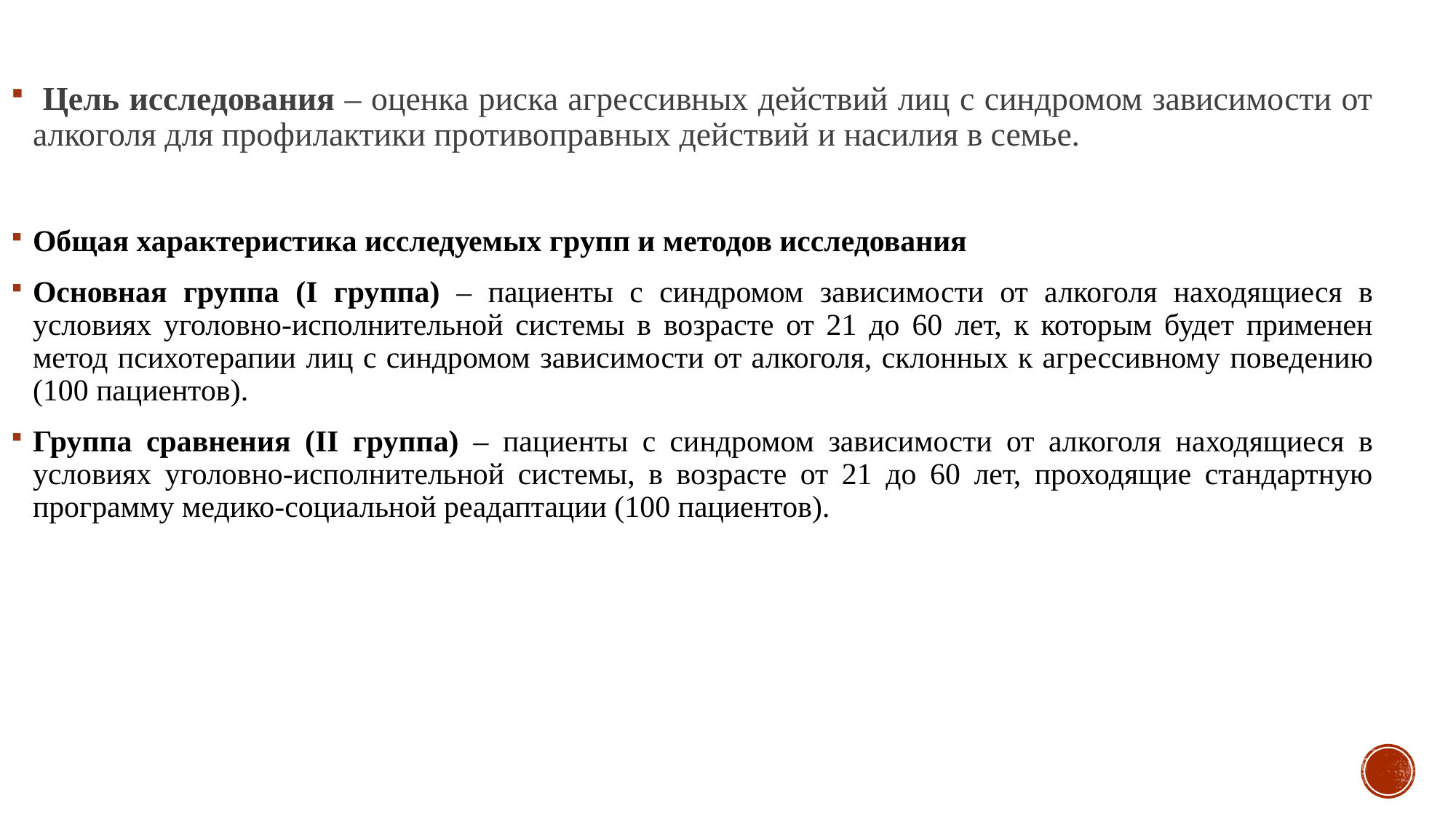

Цель исследования – оценка риска агрессивных действий лиц с синдромом зависимости от алкоголя для профилактики противоправных действий и насилия в семье.

Общая характеристика исследуемых групп и методов исследования
Основная группа (I группа) – пациенты с синдромом зависимости от алкоголя находящиеся в условиях уголовно-исполнительной системы в возрасте от 21 до 60 лет, к которым будет применен метод психотерапии лиц с синдромом зависимости от алкоголя, склонных к агрессивному поведению (100 пациентов).
Группа сравнения (II группа) – пациенты с синдромом зависимости от алкоголя находящиеся в условиях уголовно-исполнительной системы, в возрасте от 21 до 60 лет, проходящие стандартную программу медико-социальной реадаптации (100 пациентов).